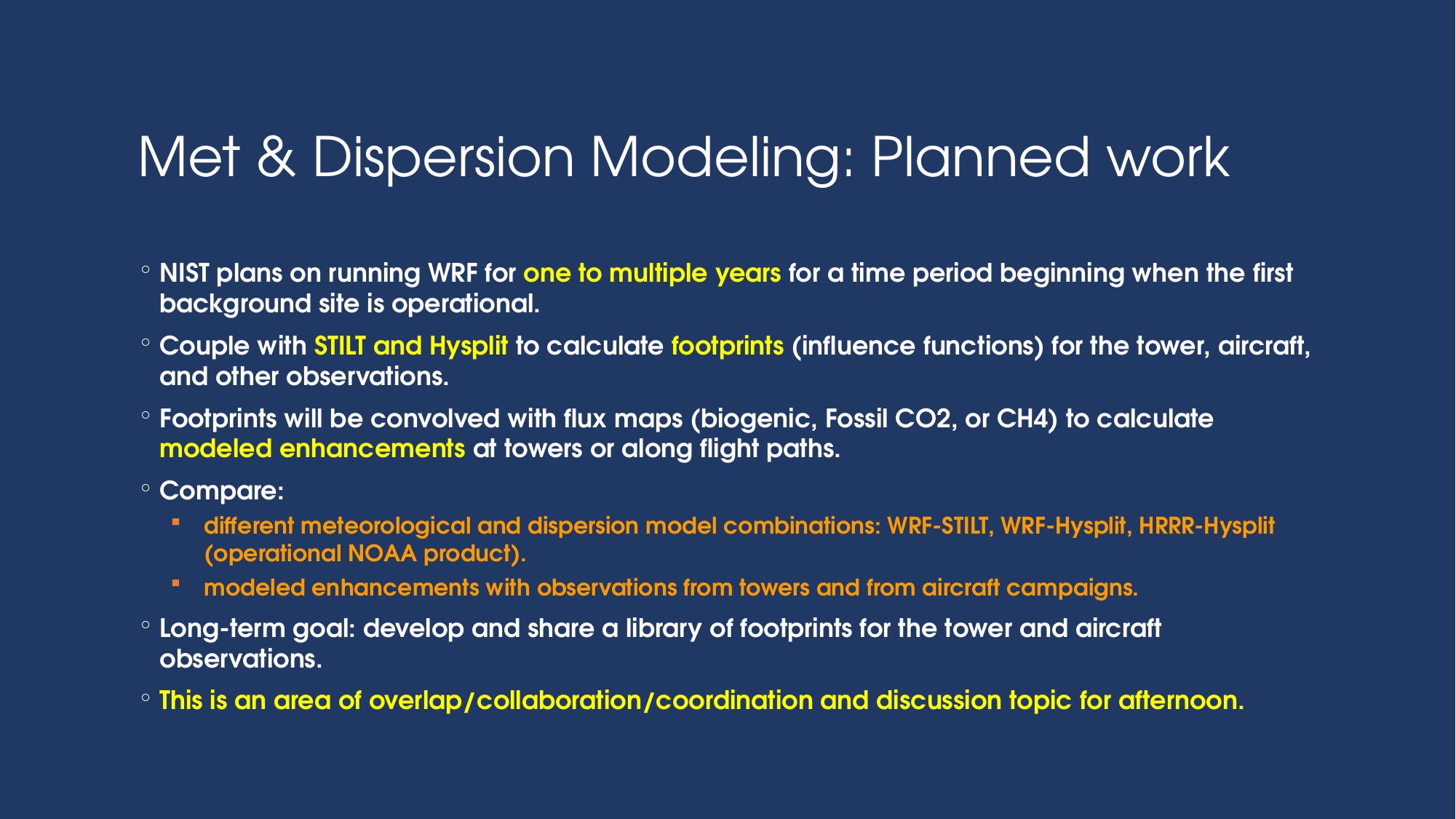

# Met & Dispersion Modeling: Planned work
NIST plans on running WRF for one to multiple years for a time period beginning when the first background site is operational.
Couple with STILT and Hysplit to calculate footprints (influence functions) for the tower, aircraft, and other observations.
Footprints will be convolved with flux maps (biogenic, Fossil CO2, or CH4) to calculate modeled enhancements at towers or along flight paths.
Compare:
different meteorological and dispersion model combinations: WRF-STILT, WRF-Hysplit, HRRR-Hysplit (operational NOAA product).
modeled enhancements with observations from towers and from aircraft campaigns.
Long-term goal: develop and share a library of footprints for the tower and aircraft observations.
This is an area of overlap/collaboration/coordination and discussion topic for afternoon.

21